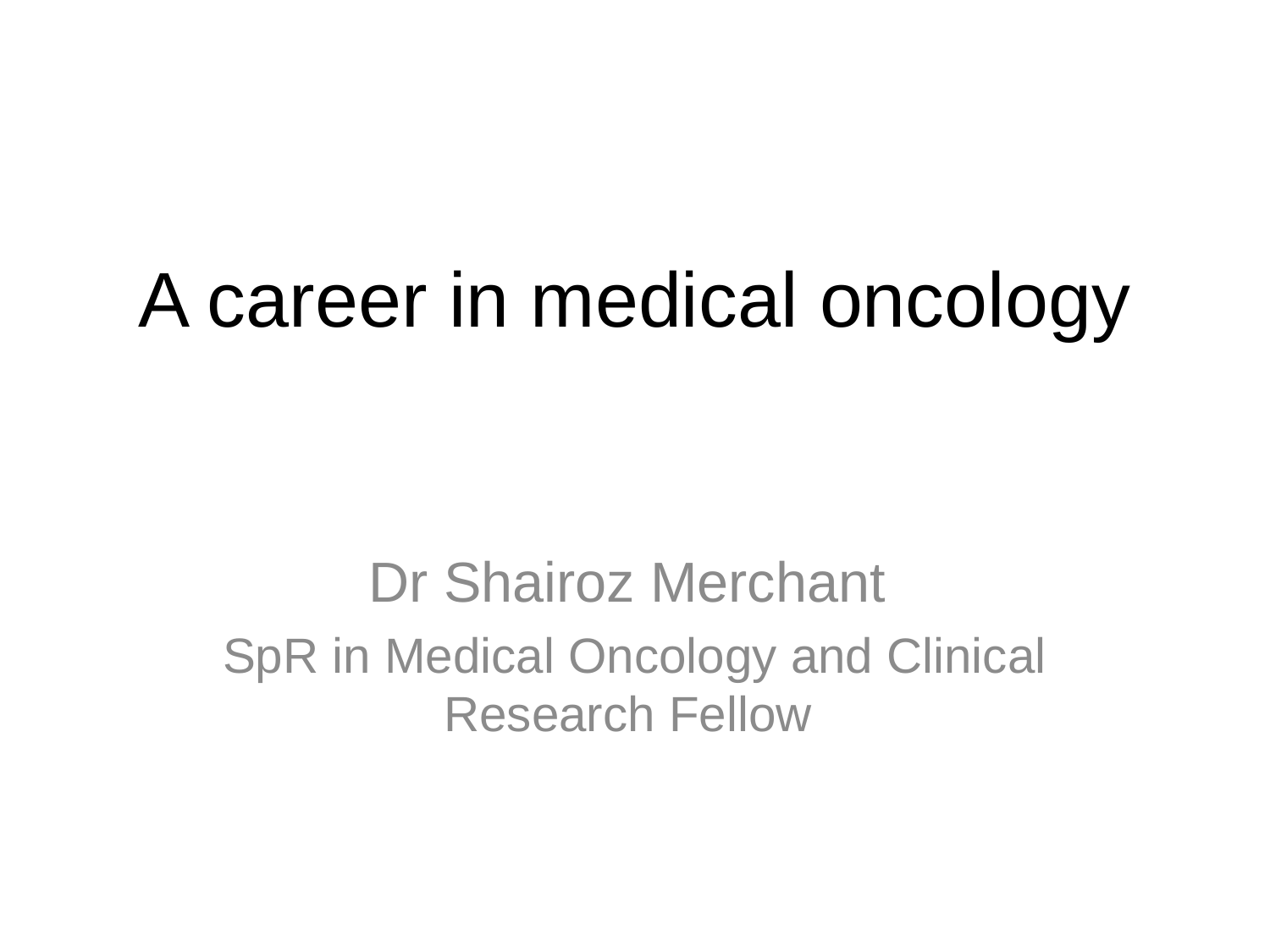

# A career in medical oncology
Dr Shairoz Merchant
SpR in Medical Oncology and Clinical Research Fellow